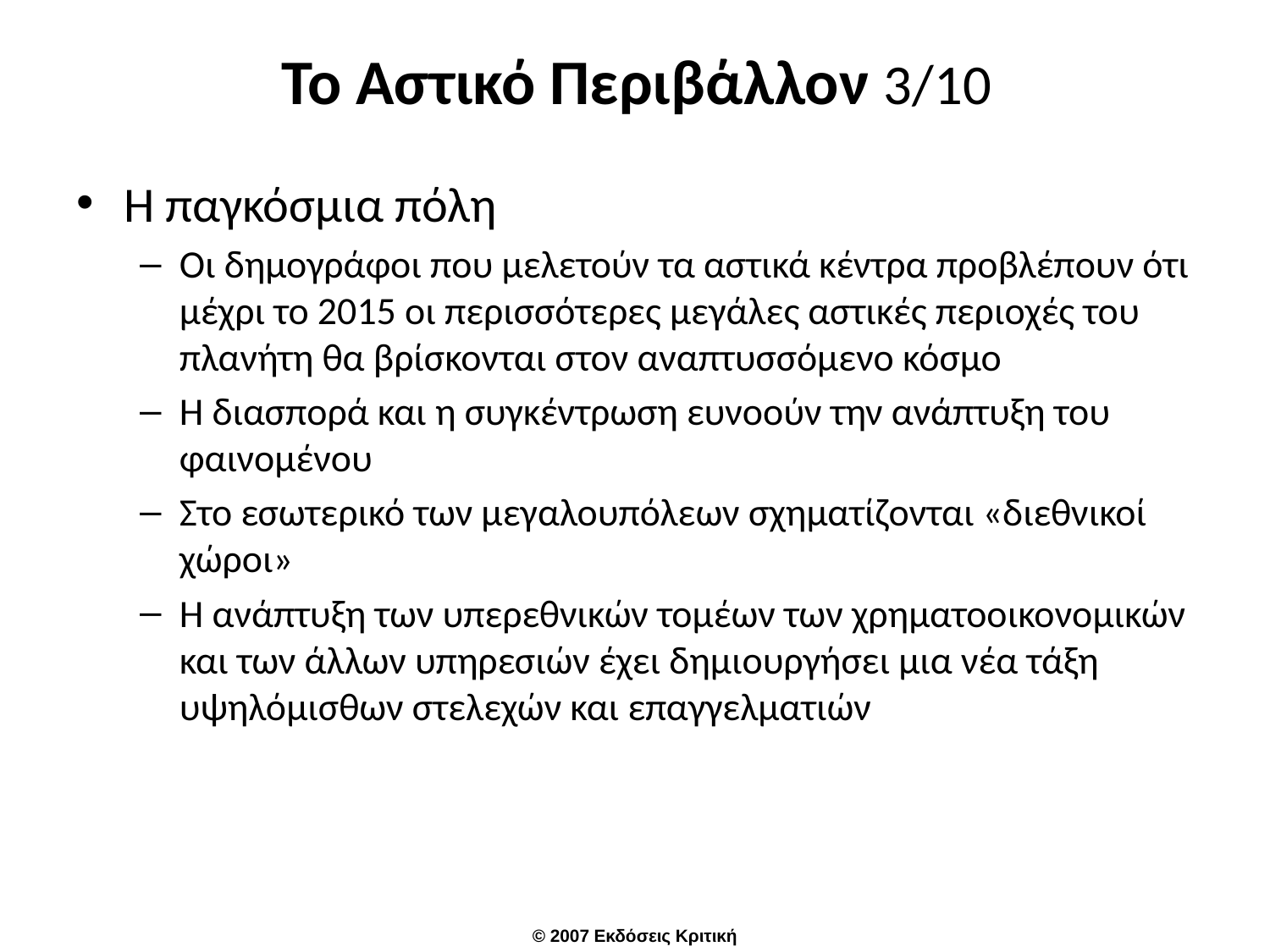

# Το Αστικό Περιβάλλον 3/10
Η παγκόσμια πόλη
Οι δημογράφοι που μελετούν τα αστικά κέντρα προβλέπουν ότι μέχρι το 2015 οι περισσότερες μεγάλες αστικές περιοχές του πλανήτη θα βρίσκονται στον αναπτυσσόμενο κόσμο
Η διασπορά και η συγκέντρωση ευνοούν την ανάπτυξη του φαινομένου
Στο εσωτερικό των μεγαλουπόλεων σχηματίζονται «διεθνικοί χώροι»
Η ανάπτυξη των υπερεθνικών τομέων των χρηματοοικονομικών και των άλλων υπηρεσιών έχει δημιουργήσει μια νέα τάξη υψηλόμισθων στελεχών και επαγγελματιών